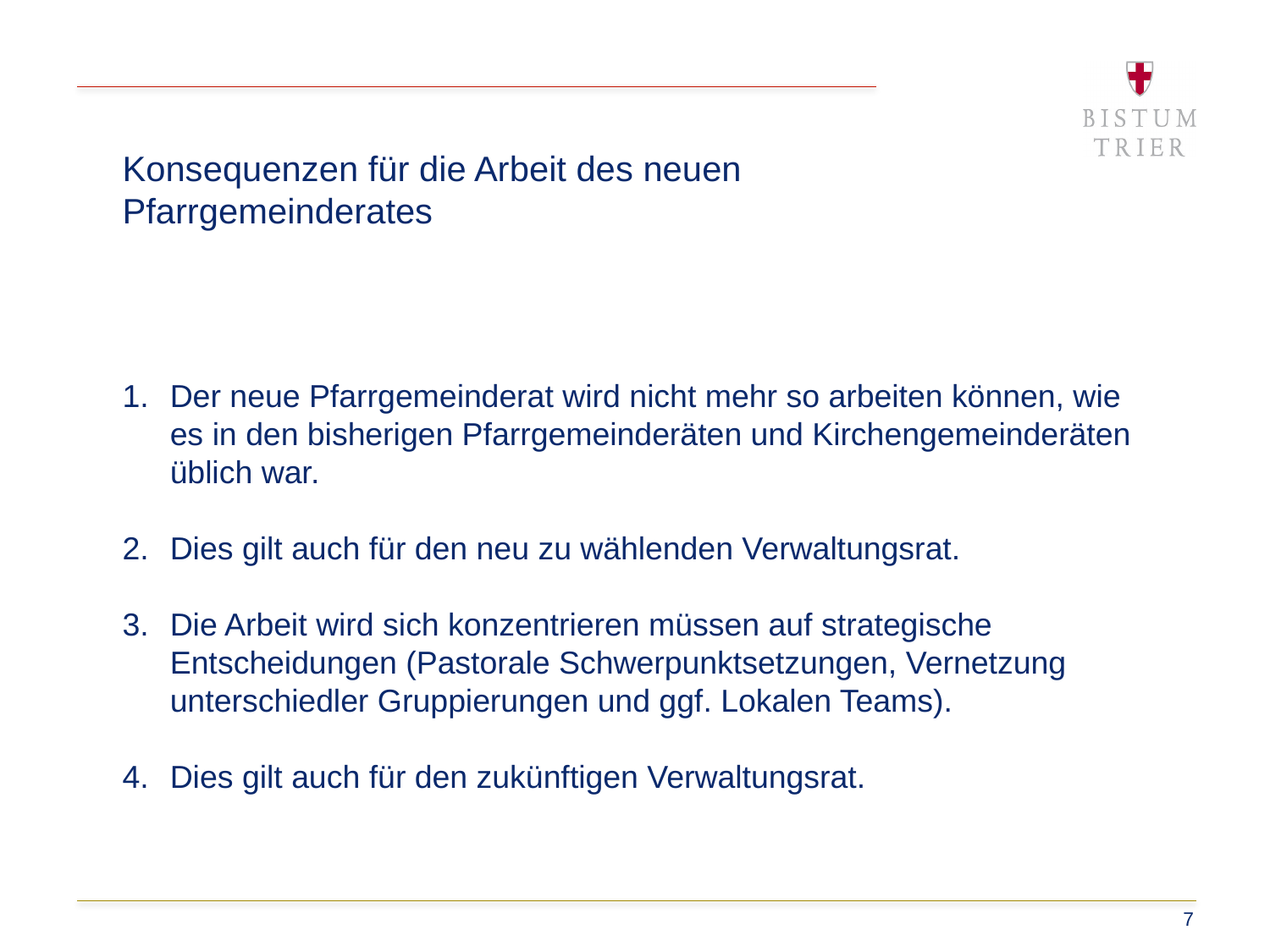

Konsequenzen für die Arbeit des neuen Pfarrgemeinderates

Der neue Pfarrgemeinderat wird nicht mehr so arbeiten können, wie es in den bisherigen Pfarrgemeinderäten und Kirchengemeinderäten üblich war.

Dies gilt auch für den neu zu wählenden Verwaltungsrat.

Die Arbeit wird sich konzentrieren müssen auf strategische Entscheidungen (Pastorale Schwerpunktsetzungen, Vernetzung unterschiedler Gruppierungen und ggf. Lokalen Teams).

Dies gilt auch für den zukünftigen Verwaltungsrat.

Synodal-  versammlung